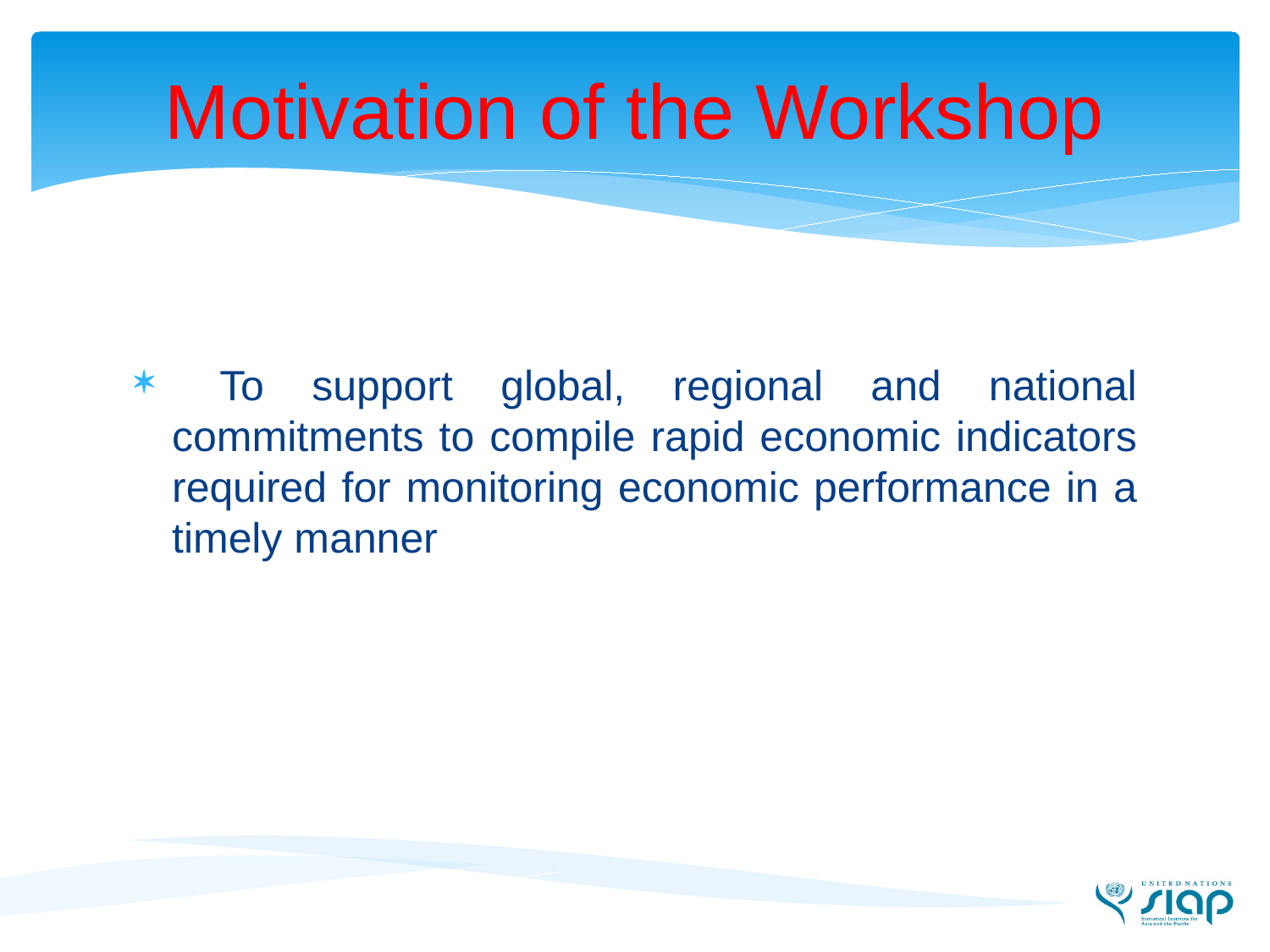

# Motivation of the Workshop

 To support global, regional and national commitments to compile rapid economic indicators required for monitoring economic performance in a timely manner